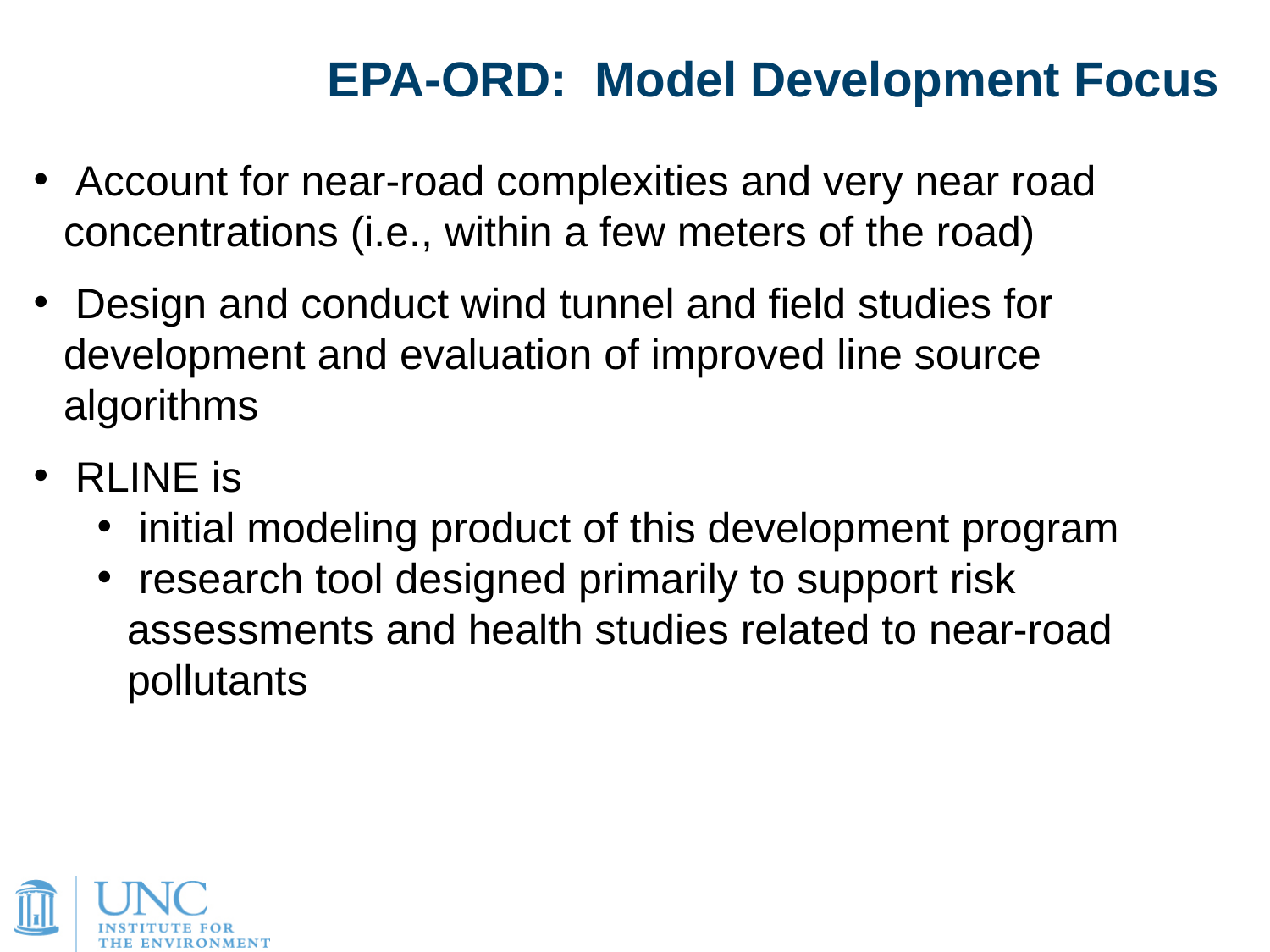

EPA-ORD:  Model Development Focus
 Account for near-road complexities and very near road concentrations (i.e., within a few meters of the road)

 Design and conduct wind tunnel and field studies for development and evaluation of improved line source algorithms

 RLINE is
 initial modeling product of this development program
 research tool designed primarily to support risk assessments and health studies related to near-road pollutants